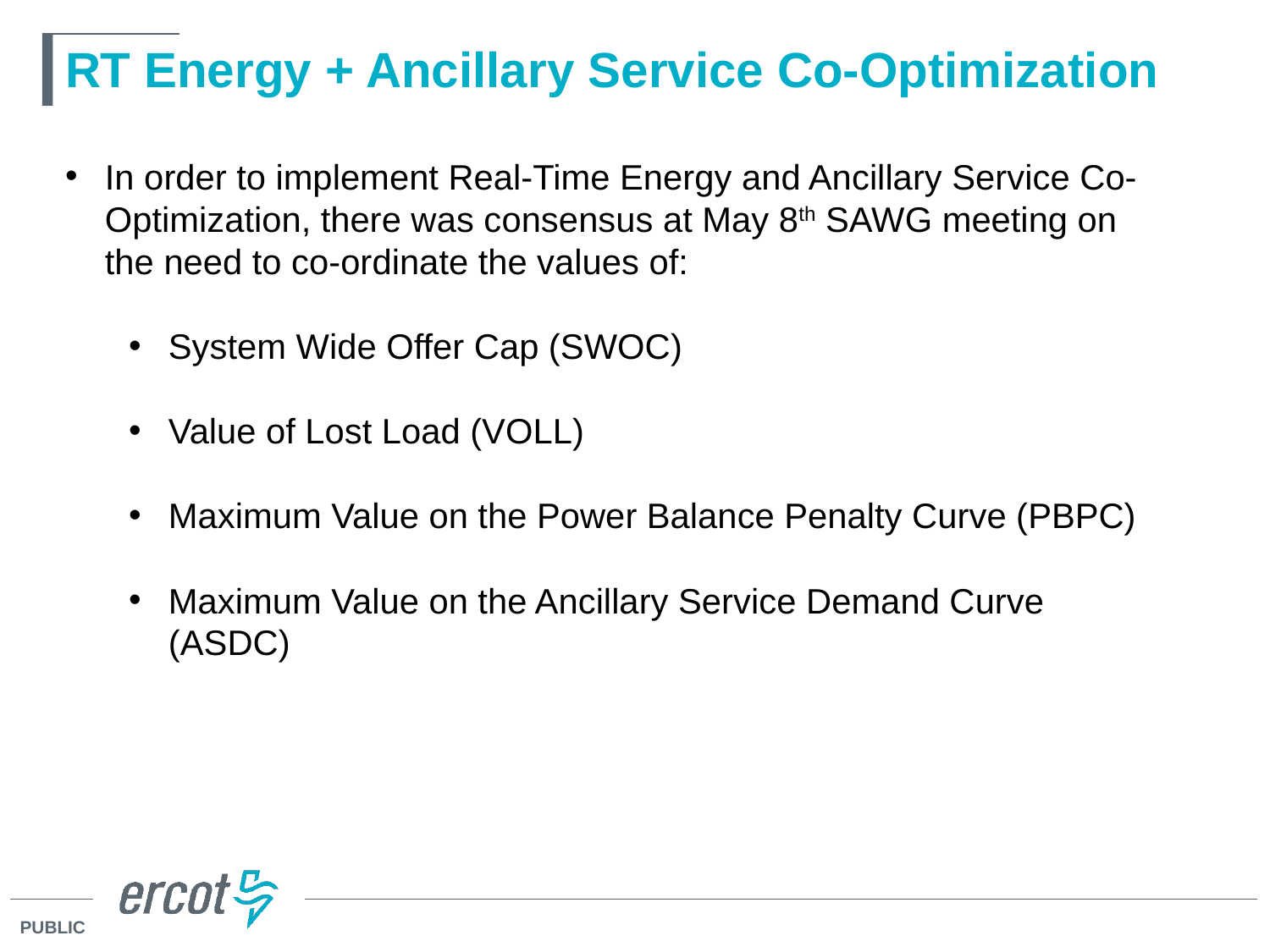

# RT Energy + Ancillary Service Co-Optimization
In order to implement Real-Time Energy and Ancillary Service Co-Optimization, there was consensus at May 8th SAWG meeting on the need to co-ordinate the values of:

System Wide Offer Cap (SWOC)

Value of Lost Load (VOLL)

Maximum Value on the Power Balance Penalty Curve (PBPC)

Maximum Value on the Ancillary Service Demand Curve (ASDC)